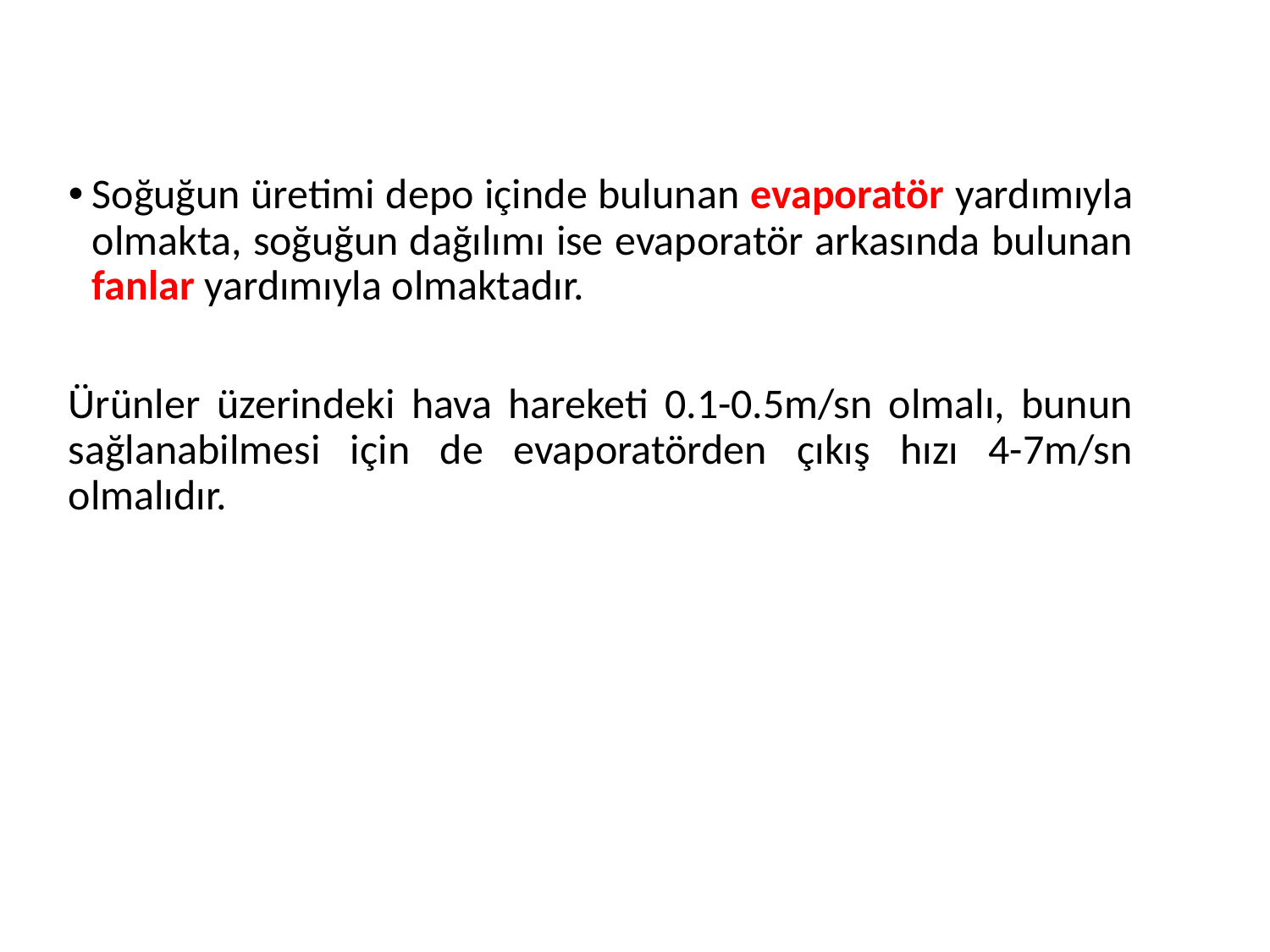

#
Soğuğun üretimi depo içinde bulunan evaporatör yardımıyla olmakta, soğuğun dağılımı ise evaporatör arkasında bulunan fanlar yardımıyla olmaktadır.

Ürünler üzerindeki hava hareketi 0.1-0.5m/sn olmalı, bunun sağlanabilmesi için de evaporatörden çıkış hızı 4-7m/sn olmalıdır.